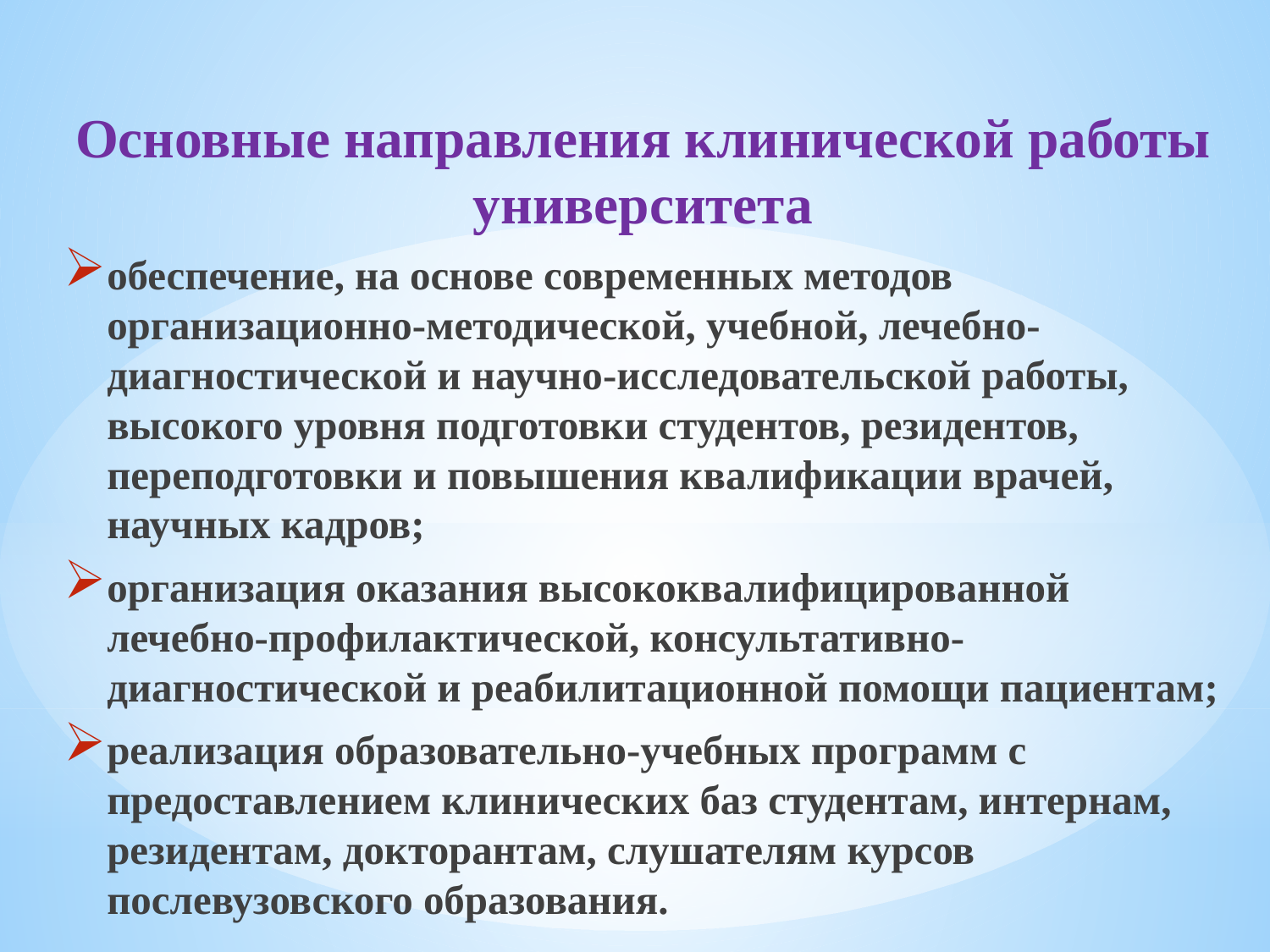

Основные направления клинической работы университета
обеспечение, на основе современных методов организационно-методической, учебной, лечебно-диагностической и научно-исследовательской работы, высокого уровня подготовки студентов, резидентов, переподготовки и повышения квалификации врачей, научных кадров;
организация оказания высококвалифицированной лечебно-профилактической, консультативно-диагностической и реабилитационной помощи пациентам;
реализация образовательно-учебных программ с предоставлением клинических баз студентам, интернам, резидентам, докторантам, слушателям курсов послевузовского образования.